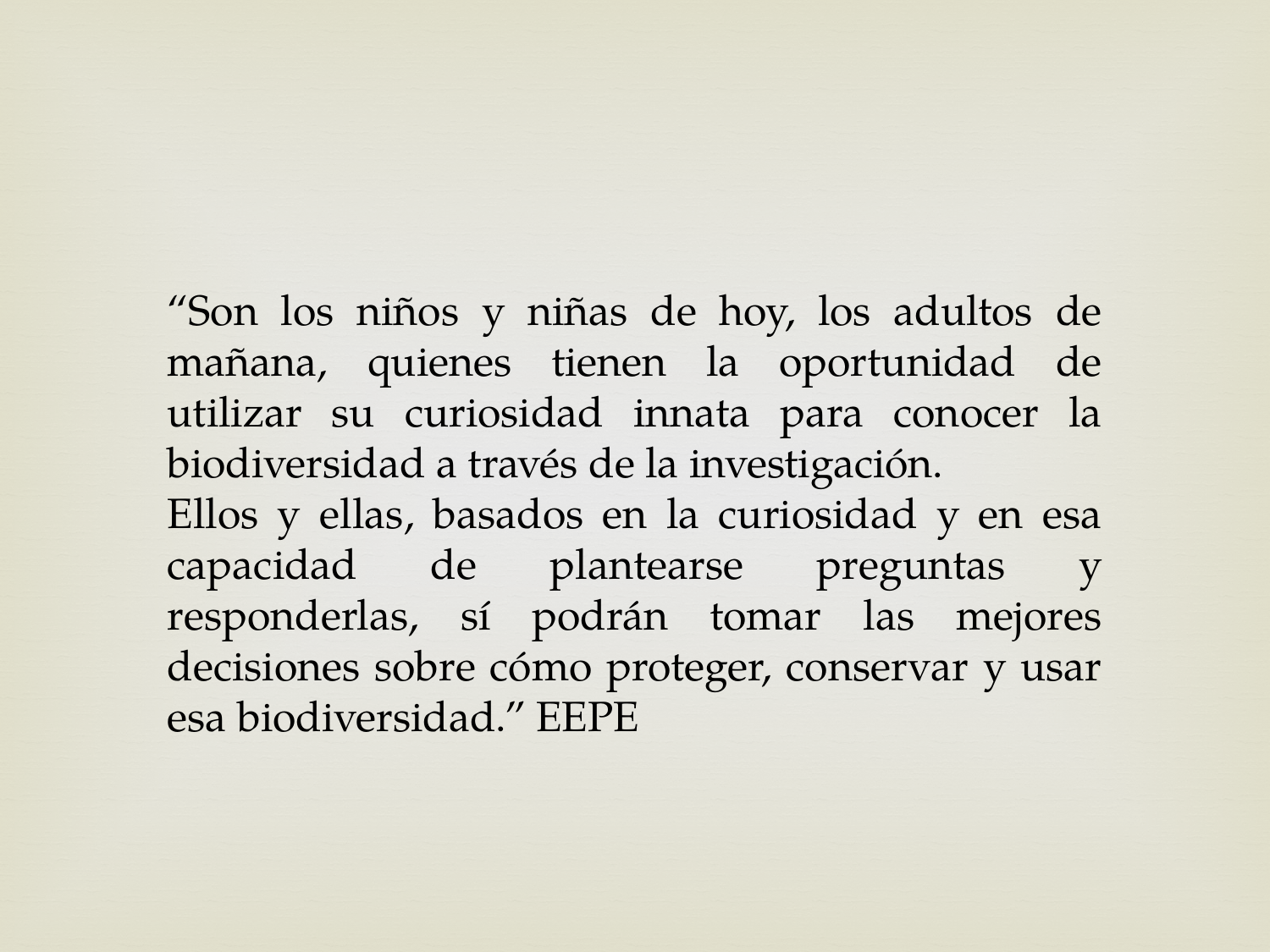

“Son los niños y niñas de hoy, los adultos de mañana, quienes tienen la oportunidad de utilizar su curiosidad innata para conocer la biodiversidad a través de la investigación.
Ellos y ellas, basados en la curiosidad y en esa capacidad de plantearse preguntas y responderlas, sí podrán tomar las mejores decisiones sobre cómo proteger, conservar y usar esa biodiversidad.” EEPE